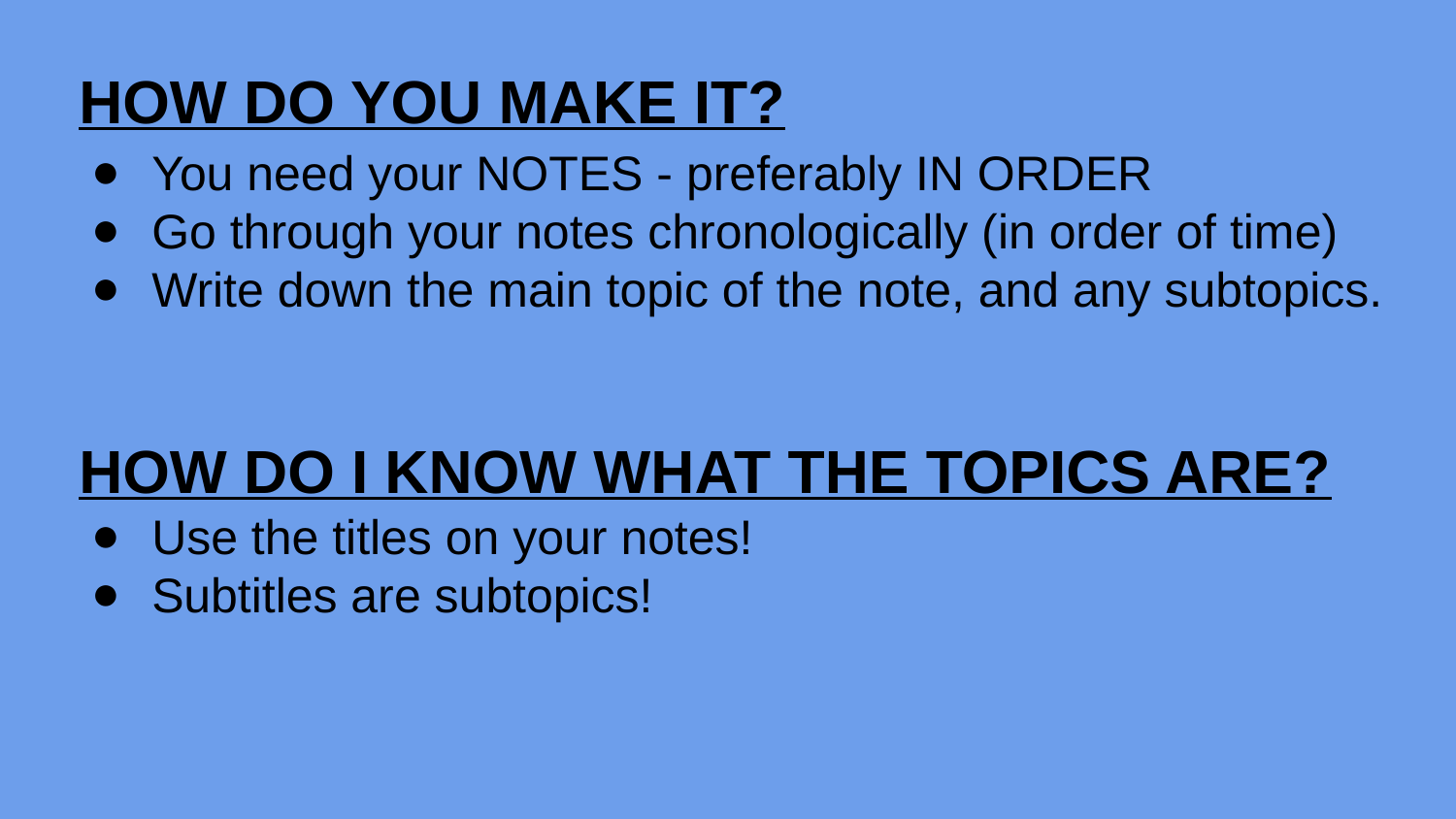

HOW DO YOU MAKE IT?
You need your NOTES - preferably IN ORDER
Go through your notes chronologically (in order of time)
Write down the main topic of the note, and any subtopics.

HOW DO I KNOW WHAT THE TOPICS ARE?
Use the titles on your notes!
Subtitles are subtopics!